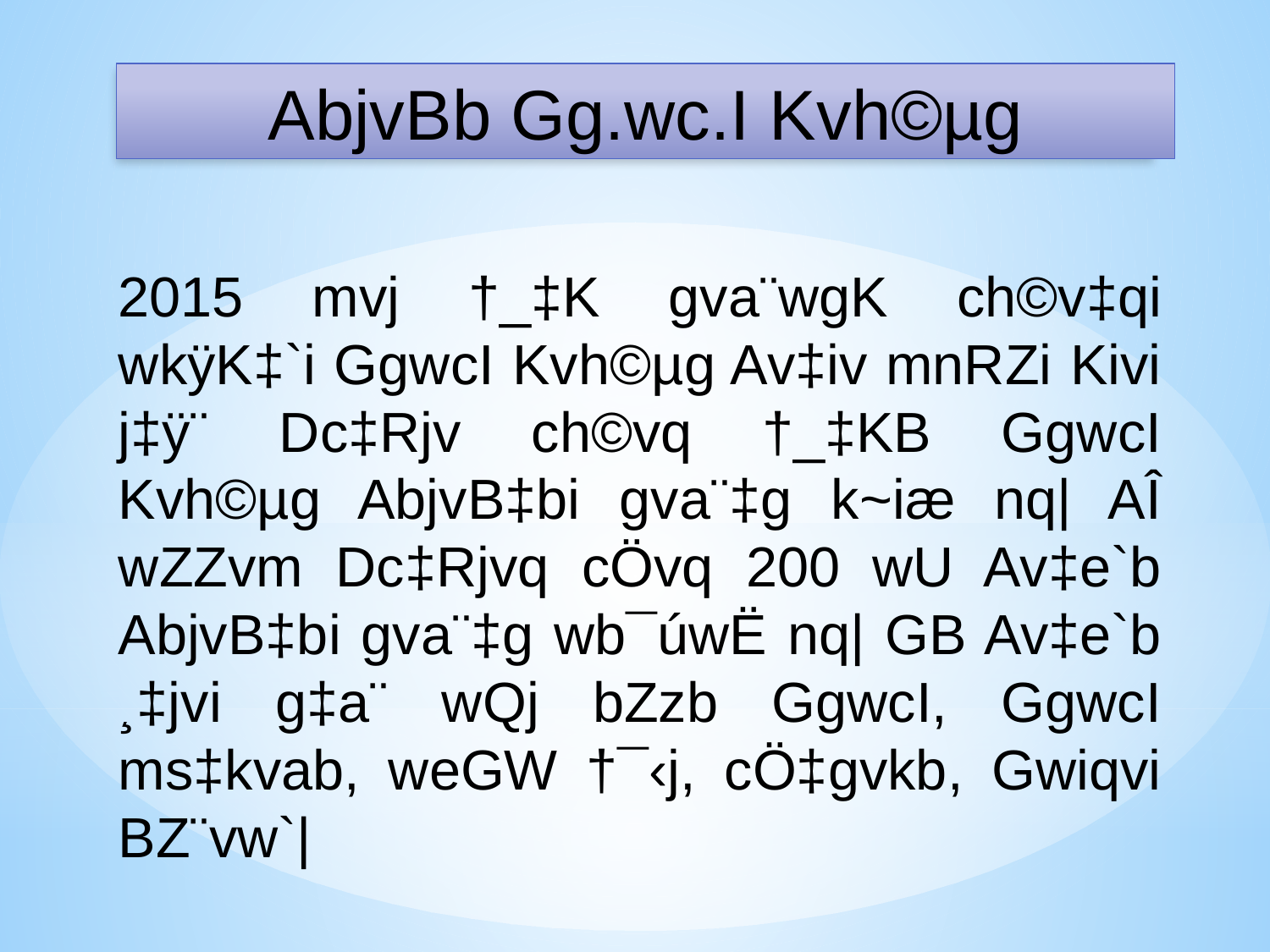

AbjvBb Gg.wc.I Kvh©µg

2015 mvj †_‡K gva¨wgK ch©v‡qi wkÿK‡`i GgwcI Kvh©µg Av‡iv mnRZi Kivi j‡ÿ¨ Dc‡Rjv ch©vq †_‡KB GgwcI Kvh©µg AbjvB‡bi gva¨‡g k~iæ nq| AÎ wZZvm Dc‡Rjvq cÖvq 200 wU Av‡e`b AbjvB‡bi gva¨‡g wb¯úwË nq| GB Av‡e`b ¸‡jvi g‡a¨ wQj bZzb GgwcI, GgwcI ms‡kvab, weGW †¯‹j, cÖ‡gvkb, Gwiqvi BZ¨vw`|